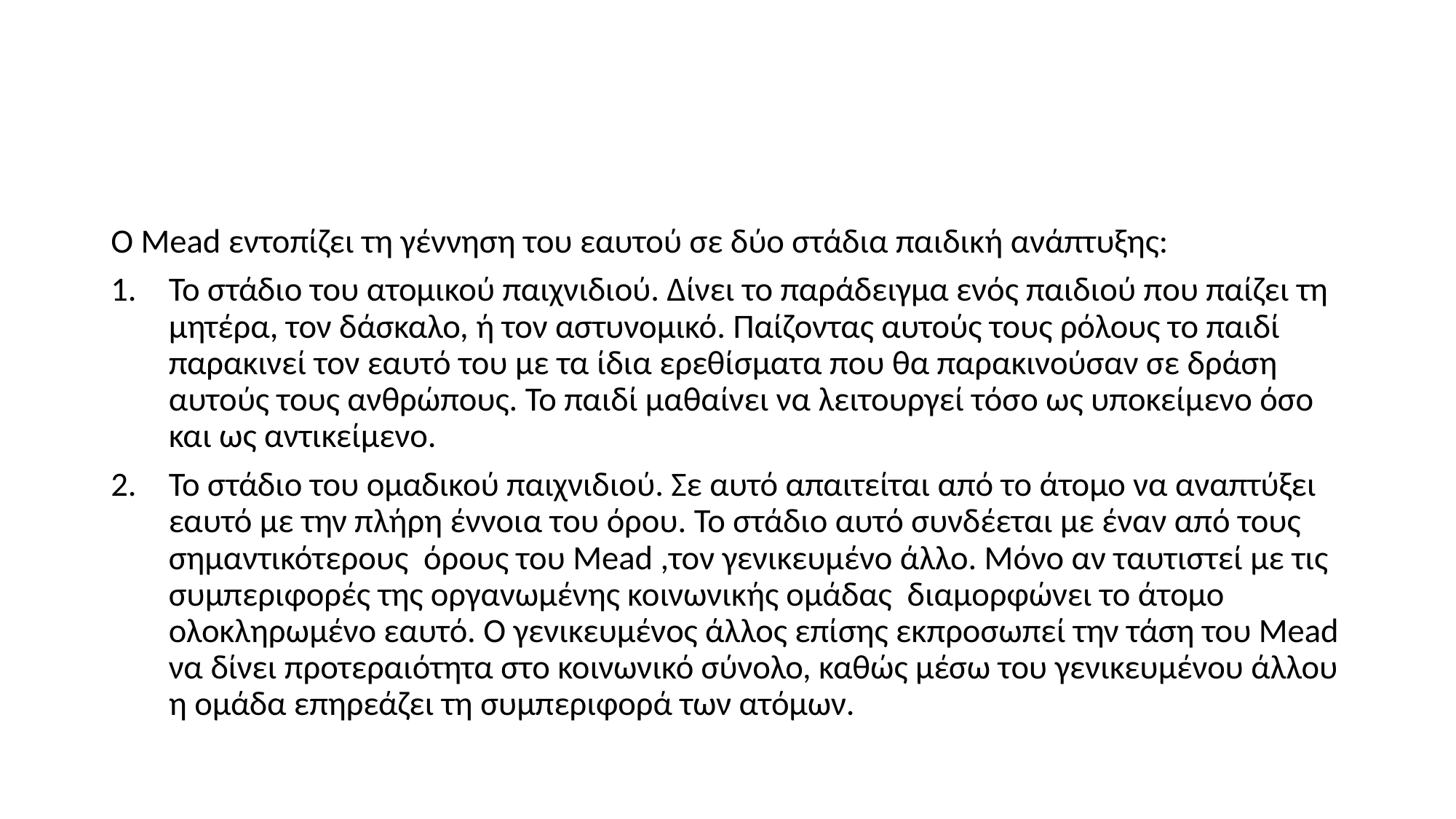

#
Ο Mead εντοπίζει τη γέννηση του εαυτού σε δύο στάδια παιδική ανάπτυξης:
Το στάδιο του ατομικού παιχνιδιού. Δίνει το παράδειγμα ενός παιδιού που παίζει τη μητέρα, τον δάσκαλο, ή τον αστυνομικό. Παίζοντας αυτούς τους ρόλους το παιδί παρακινεί τον εαυτό του με τα ίδια ερεθίσματα που θα παρακινούσαν σε δράση αυτούς τους ανθρώπους. Το παιδί μαθαίνει να λειτουργεί τόσο ως υποκείμενο όσο και ως αντικείμενο.
Το στάδιο του ομαδικού παιχνιδιού. Σε αυτό απαιτείται από το άτομο να αναπτύξει εαυτό με την πλήρη έννοια του όρου. Το στάδιο αυτό συνδέεται με έναν από τους σημαντικότερους  όρους του Mead ,τον γενικευμένο άλλο. Μόνο αν ταυτιστεί με τις συμπεριφορές της οργανωμένης κοινωνικής ομάδας  διαμορφώνει το άτομο ολοκληρωμένο εαυτό. Ο γενικευμένος άλλος επίσης εκπροσωπεί την τάση του Mead να δίνει προτεραιότητα στο κοινωνικό σύνολο, καθώς μέσω του γενικευμένου άλλου η ομάδα επηρεάζει τη συμπεριφορά των ατόμων.